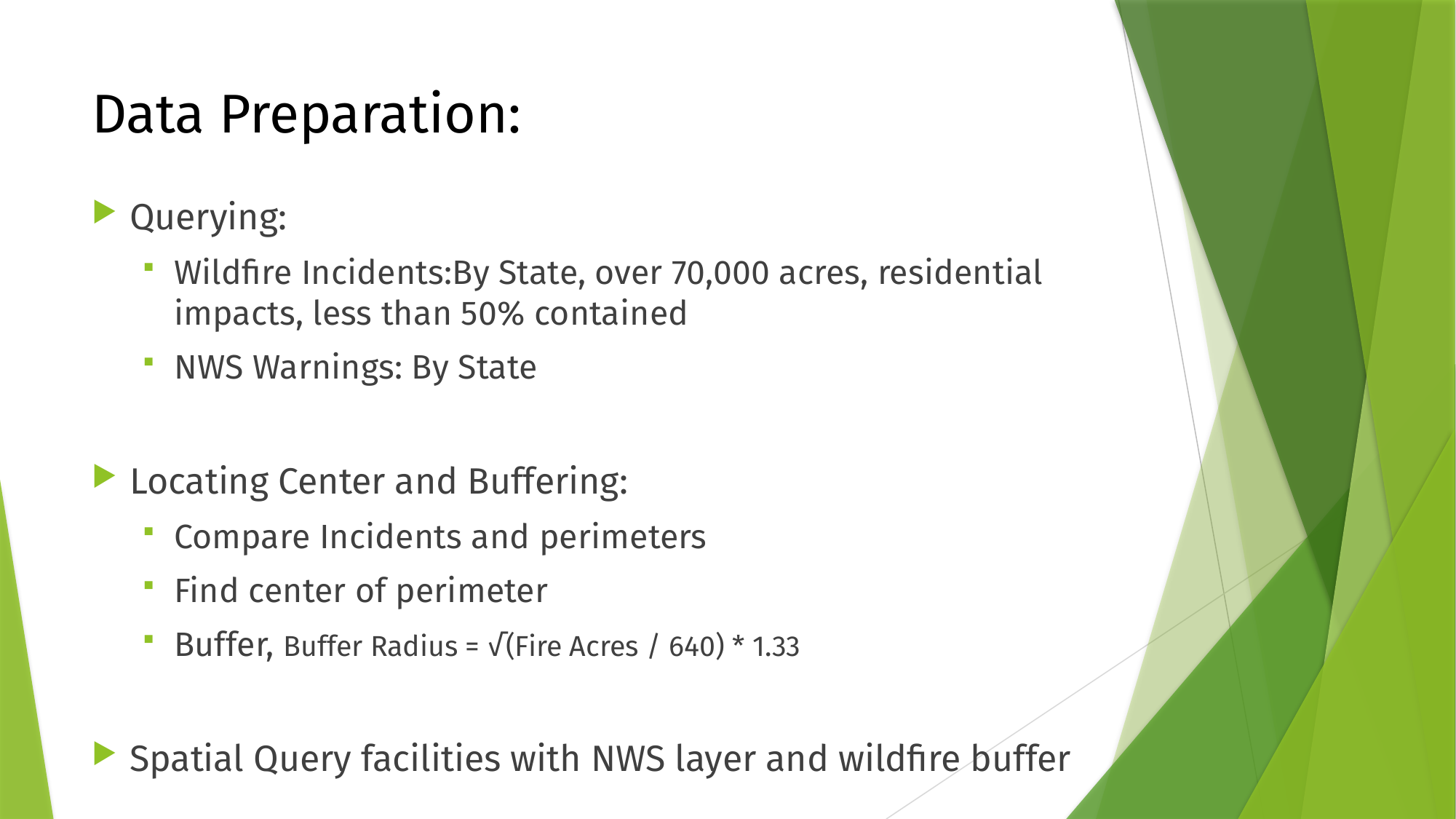

# Data Preparation:
Querying:
Wildfire Incidents:By State, over 70,000 acres, residential impacts, less than 50% contained
NWS Warnings: By State

Locating Center and Buffering:
Compare Incidents and perimeters
Find center of perimeter
Buffer, Buffer Radius = √(Fire Acres / 640) * 1.33

Spatial Query facilities with NWS layer and wildfire buffer